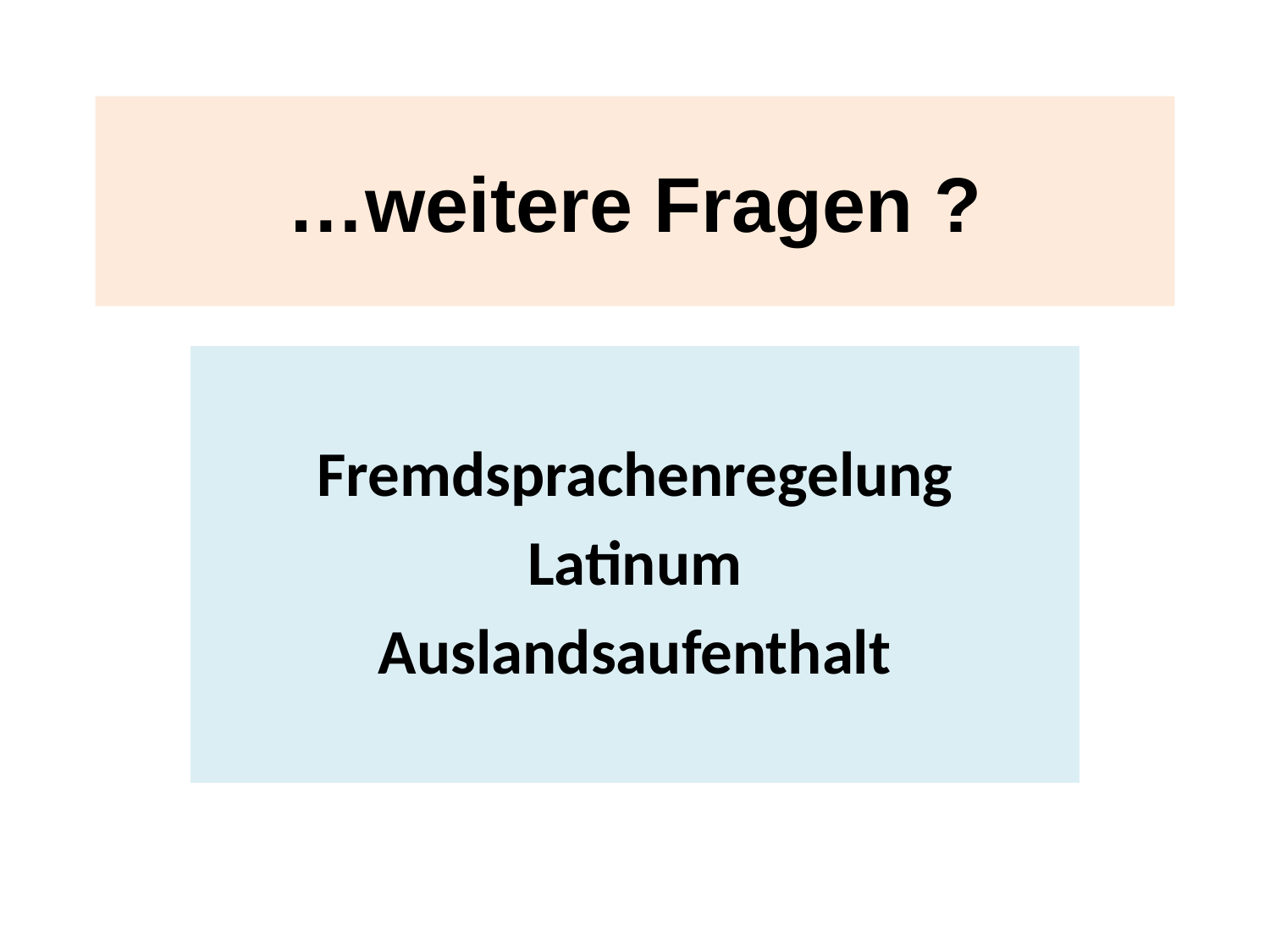

# …weitere Fragen ?

Fremdsprachenregelung
Latinum
Auslandsaufenthalt